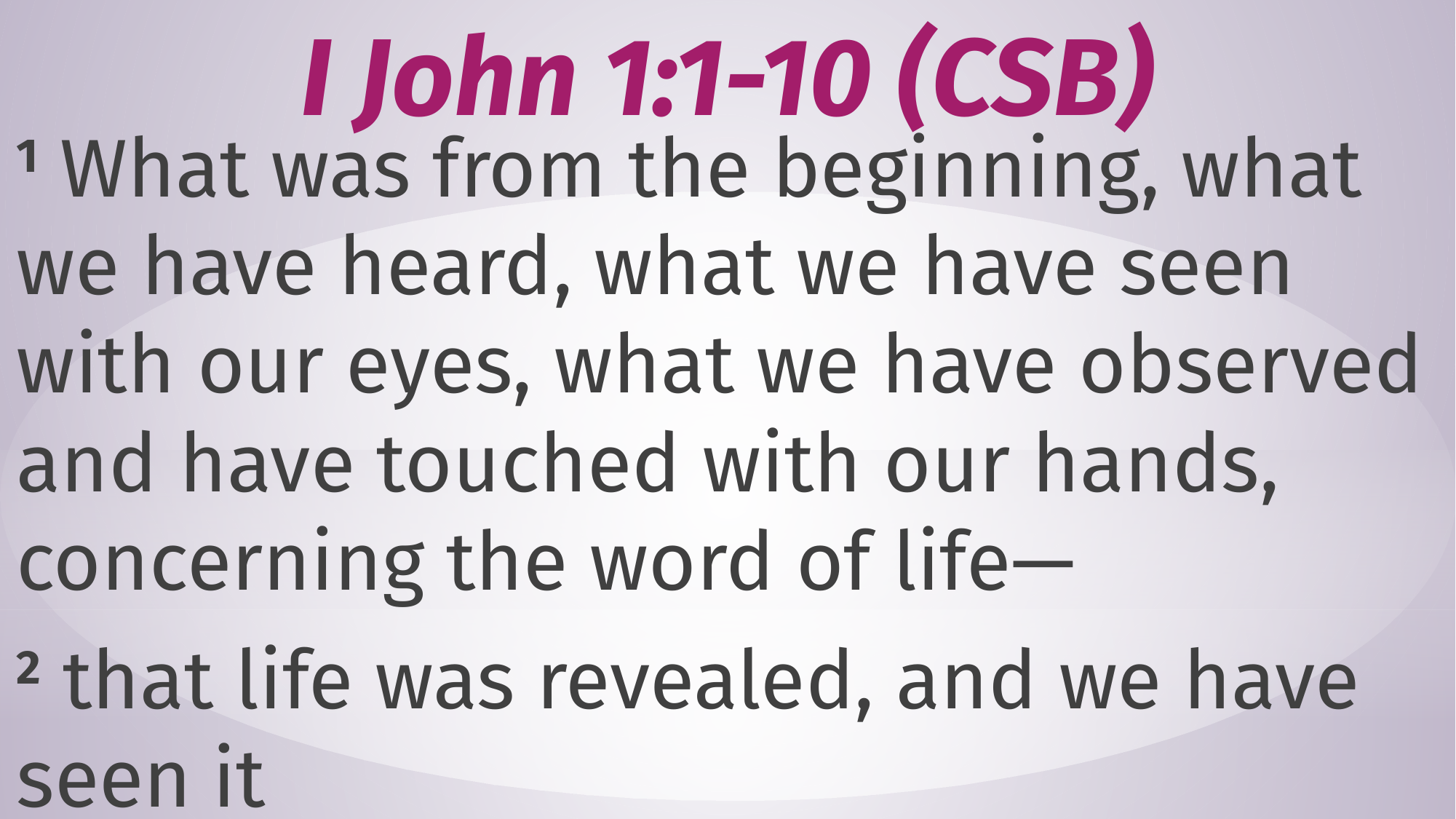

# I John 1:1-10 (CSB)
1 What was from the beginning, what we have heard, what we have seen with our eyes, what we have observed and have touched with our hands, concerning the word of life—
2 that life was revealed, and we have seen it